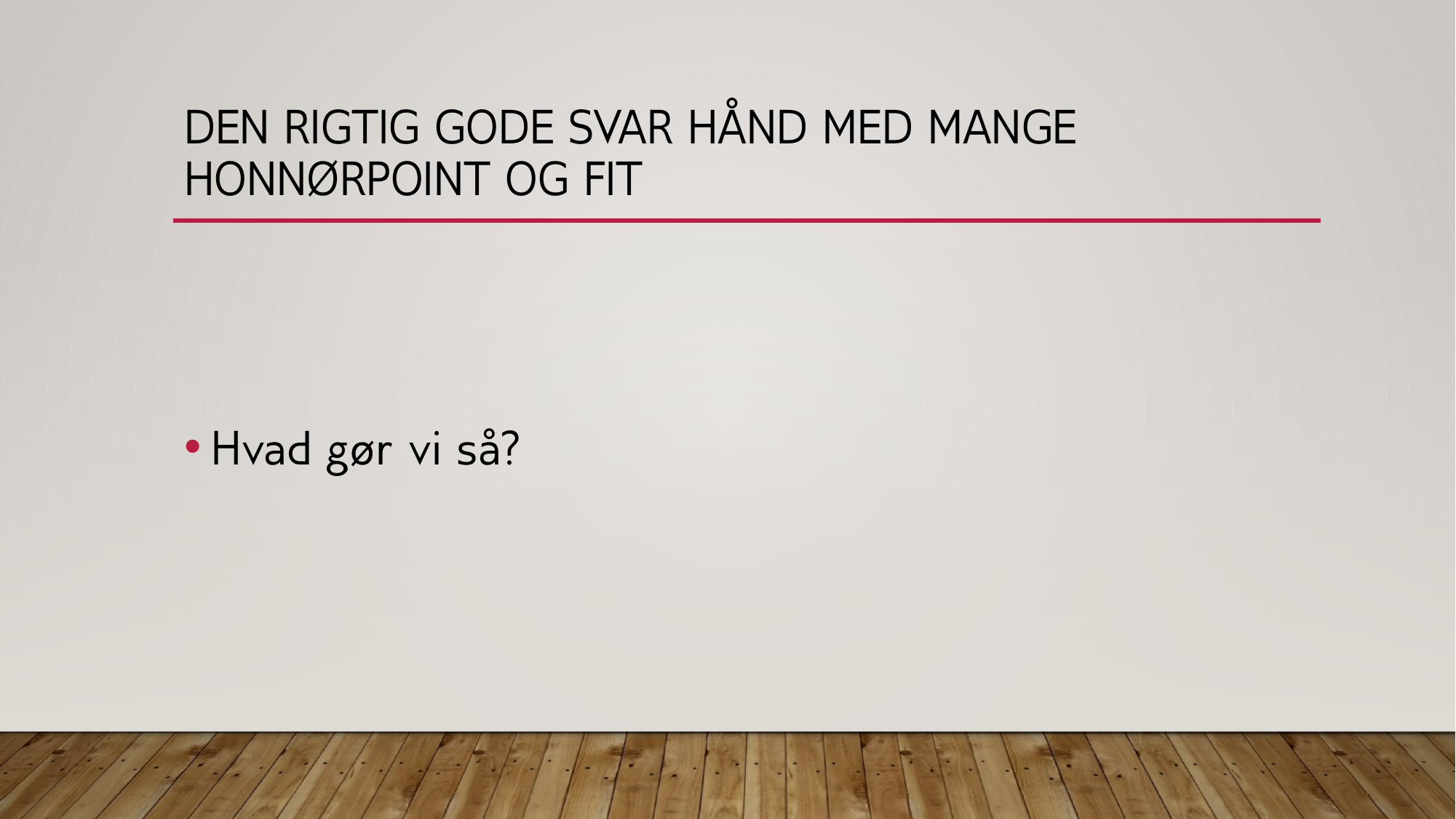

# Den rigtig gode svar hånd med mange honnørpoint og Fit

Hvad gør vi så?